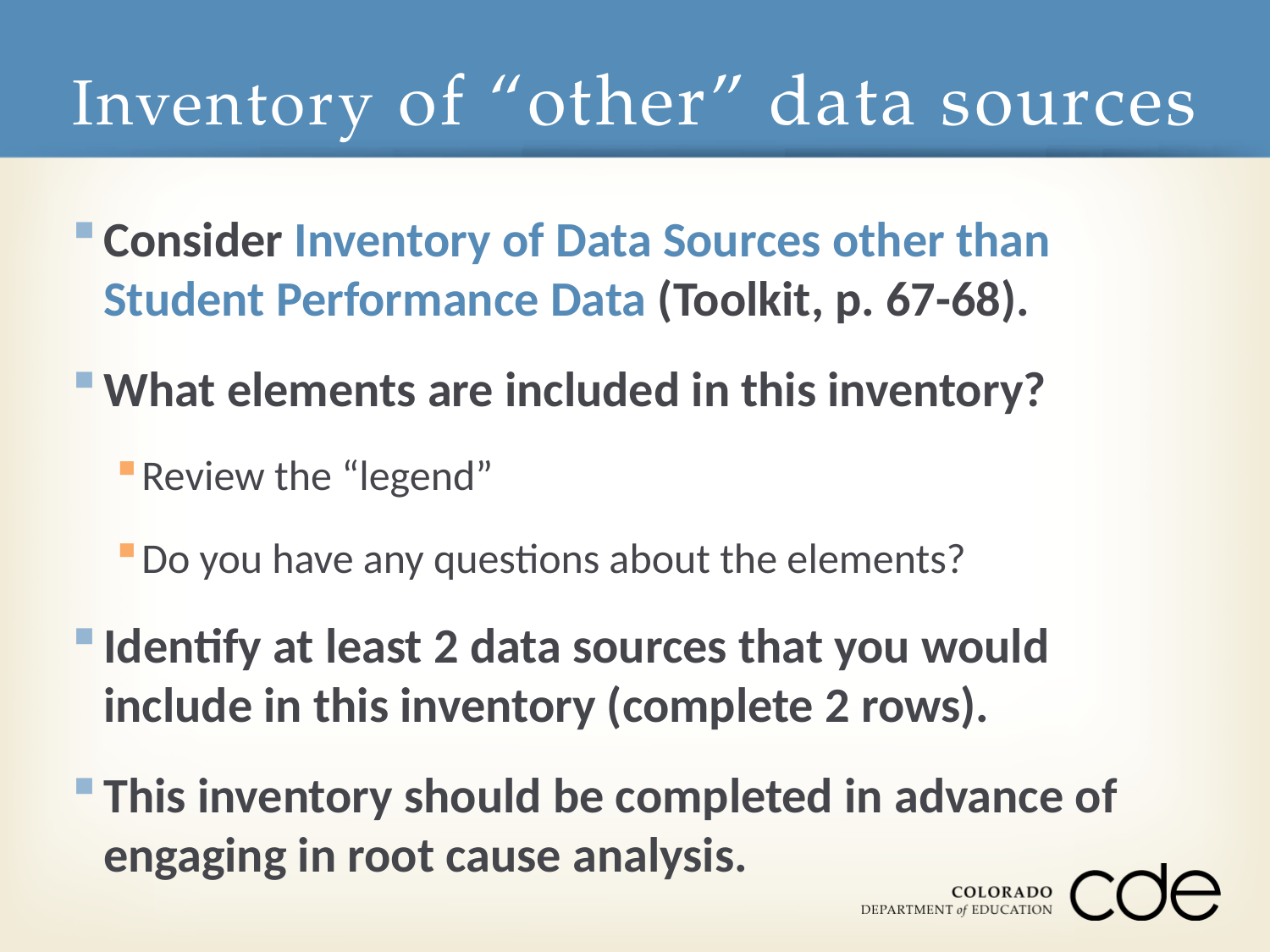

# Inventory of “other” data sources
Consider Inventory of Data Sources other than Student Performance Data (Toolkit, p. 67-68).
What elements are included in this inventory?
Review the “legend”
Do you have any questions about the elements?
Identify at least 2 data sources that you would include in this inventory (complete 2 rows).
This inventory should be completed in advance of engaging in root cause analysis.